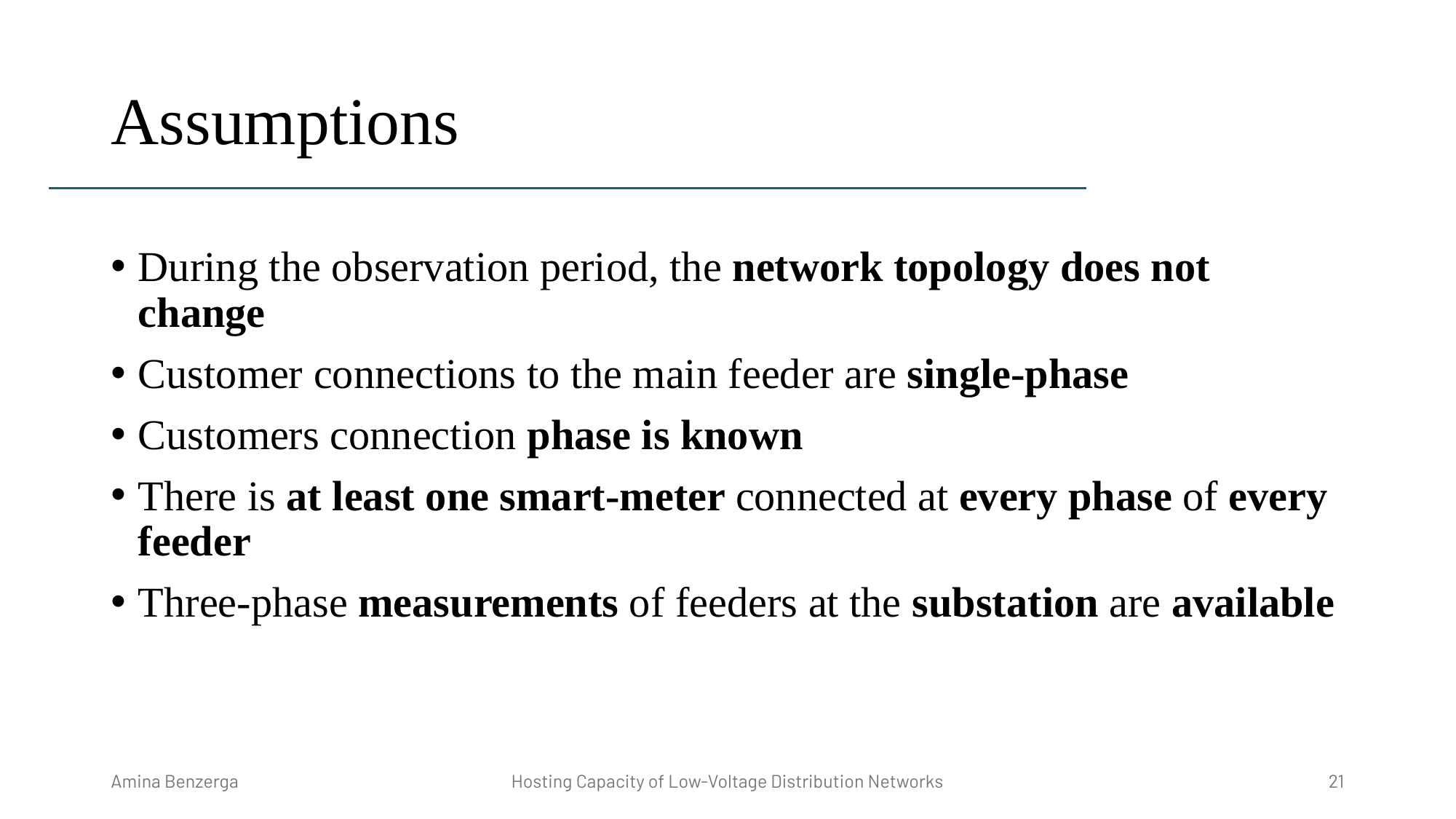

# Assumptions
During the observation period, the network topology does not change
Customer connections to the main feeder are single-phase
Customers connection phase is known
There is at least one smart-meter connected at every phase of every feeder
Three-phase measurements of feeders at the substation are available
Amina Benzerga
Hosting Capacity of Low-Voltage Distribution Networks
21